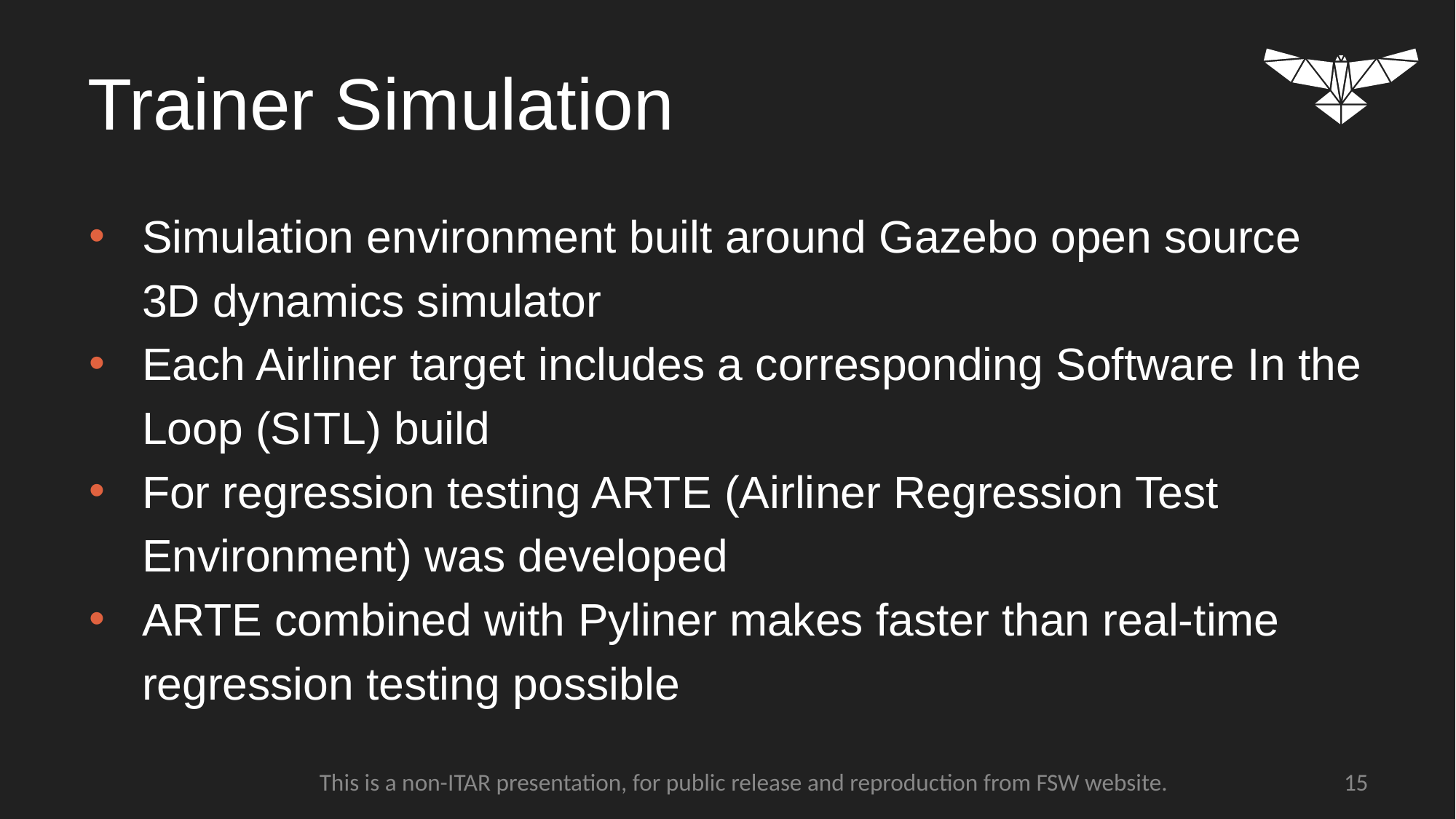

# Trainer Simulation
Simulation environment built around Gazebo open source 3D dynamics simulator
Each Airliner target includes a corresponding Software In the Loop (SITL) build
For regression testing ARTE (Airliner Regression Test Environment) was developed
ARTE combined with Pyliner makes faster than real-time regression testing possible
15